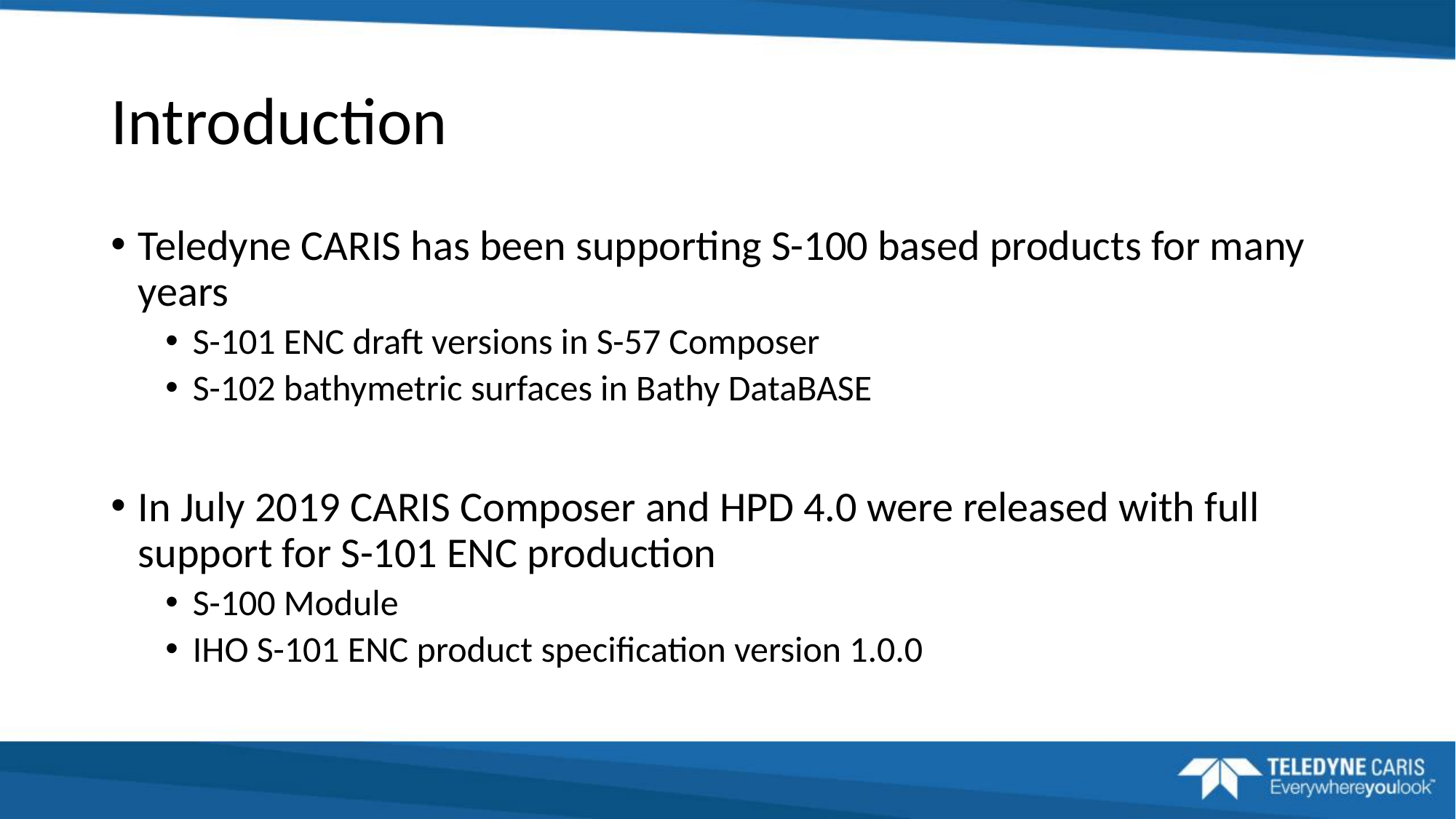

# Introduction
Teledyne CARIS has been supporting S-100 based products for many years
S-101 ENC draft versions in S-57 Composer
S-102 bathymetric surfaces in Bathy DataBASE

In July 2019 CARIS Composer and HPD 4.0 were released with full support for S-101 ENC production
S-100 Module
IHO S-101 ENC product specification version 1.0.0